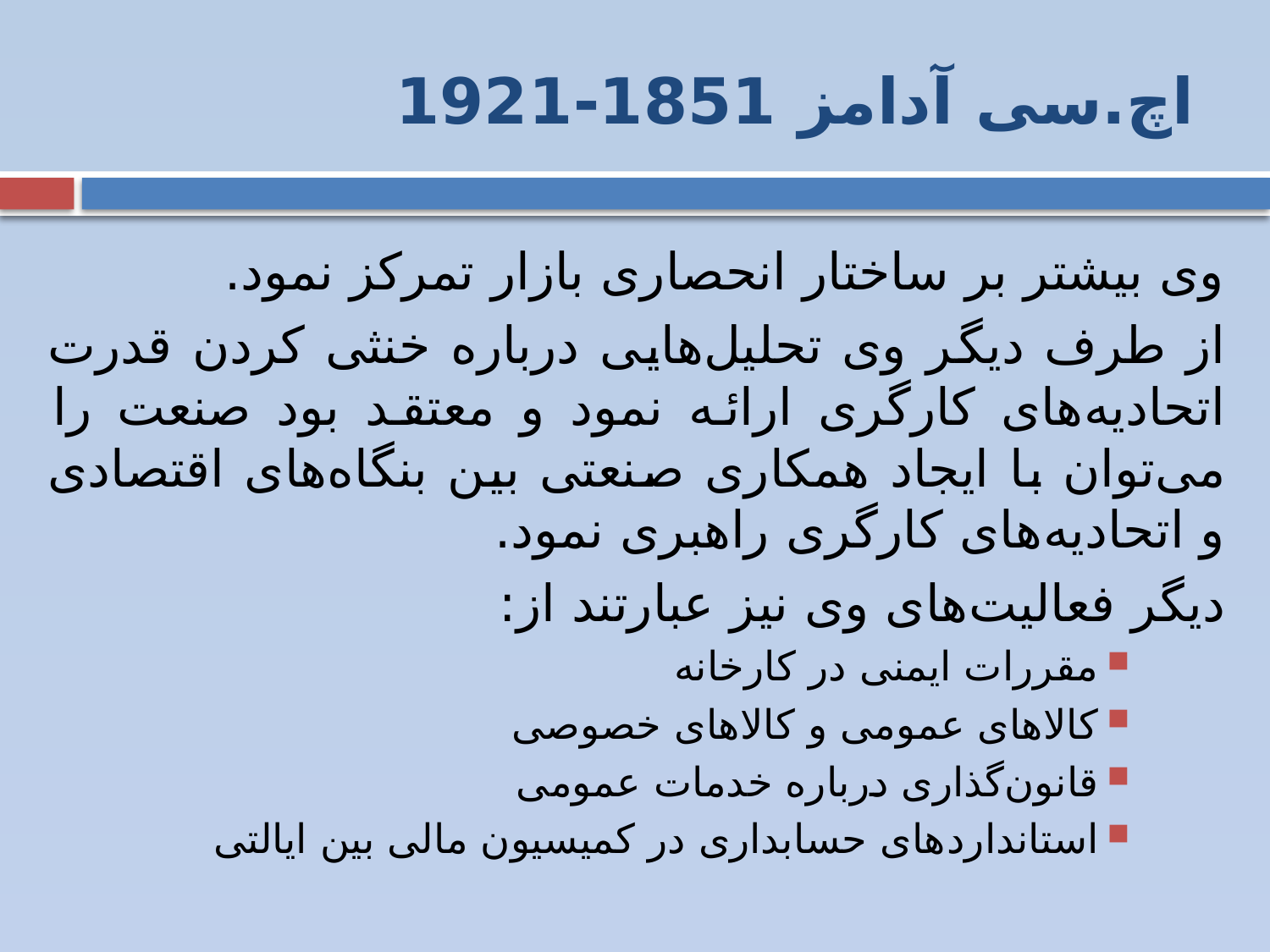

# اچ.سی آدامز 1851-1921
وی بیشتر بر ساختار انحصاری بازار تمرکز نمود.
از طرف دیگر وی تحلیل‌هایی درباره خنثی کردن قدرت اتحادیه‌های کارگری ارائه نمود و معتقد بود صنعت را می‌توان با ایجاد همکاری صنعتی بین بنگاه‌های اقتصادی و اتحادیه‌های کارگری راهبری نمود.
دیگر فعالیت‌های وی نیز عبارتند از:
مقررات ایمنی در کارخانه
کالاهای عمومی و کالا‌های خصوصی
قانون‌گذاری درباره خدمات عمومی
استاندارد‌های حسابداری در کمیسیون مالی بین ایالتی